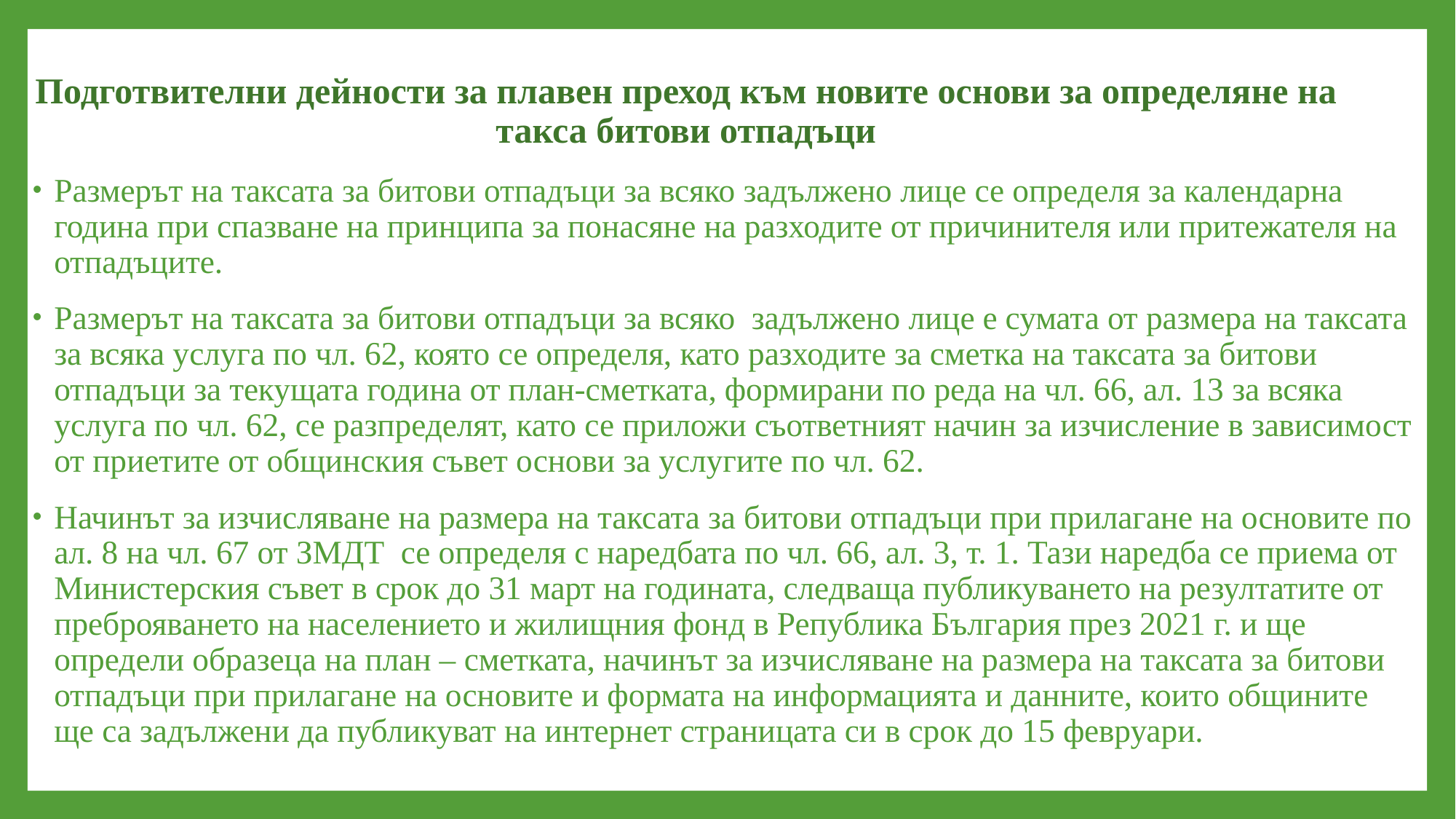

# Подготвителни дейности за плавен преход към новите основи за определяне на такса битови отпадъци
Размерът на таксата за битови отпадъци за всяко задължено лице се определя за календарна година при спазване на принципа за понасяне на разходите от причинителя или притежателя на отпадъците.
Размерът на таксата за битови отпадъци за всяко  задължено лице е сумата от размера на таксата за всяка услуга по чл. 62, която се определя, като разходите за сметка на таксата за битови отпадъци за текущата година от план-сметката, формирани по реда на чл. 66, ал. 13 за всяка услуга по чл. 62, се разпределят, като се приложи съответният начин за изчисление в зависимост от приетите от общинския съвет основи за услугите по чл. 62.
Начинът за изчисляване на размера на таксата за битови отпадъци при прилагане на основите по ал. 8 на чл. 67 от ЗМДТ  се определя с наредбата по чл. 66, ал. 3, т. 1. Тази наредба се приема от Министерския съвет в срок до 31 март на годината, следваща публикуването на резултатите от преброяването на населението и жилищния фонд в Република България през 2021 г. и ще определи образеца на план – сметката, начинът за изчисляване на размера на таксата за битови отпадъци при прилагане на основите и формата на информацията и данните, които общините ще са задължени да публикуват на интернет страницата си в срок до 15 февруари.